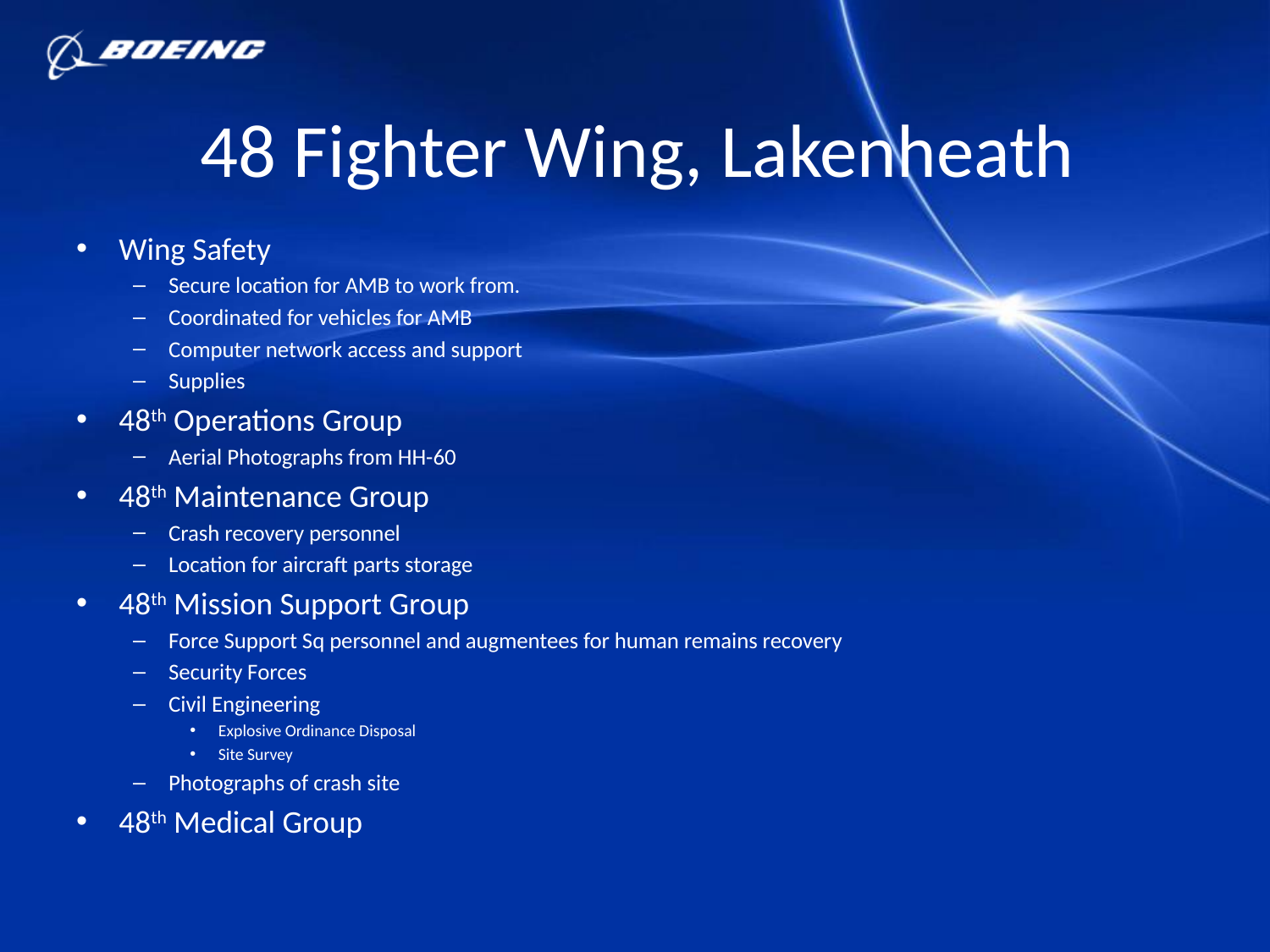

# 48 Fighter Wing, Lakenheath
Wing Safety
Secure location for AMB to work from.
Coordinated for vehicles for AMB
Computer network access and support
Supplies
48th Operations Group
Aerial Photographs from HH-60
48th Maintenance Group
Crash recovery personnel
Location for aircraft parts storage
48th Mission Support Group
Force Support Sq personnel and augmentees for human remains recovery
Security Forces
Civil Engineering
Explosive Ordinance Disposal
Site Survey
Photographs of crash site
48th Medical Group